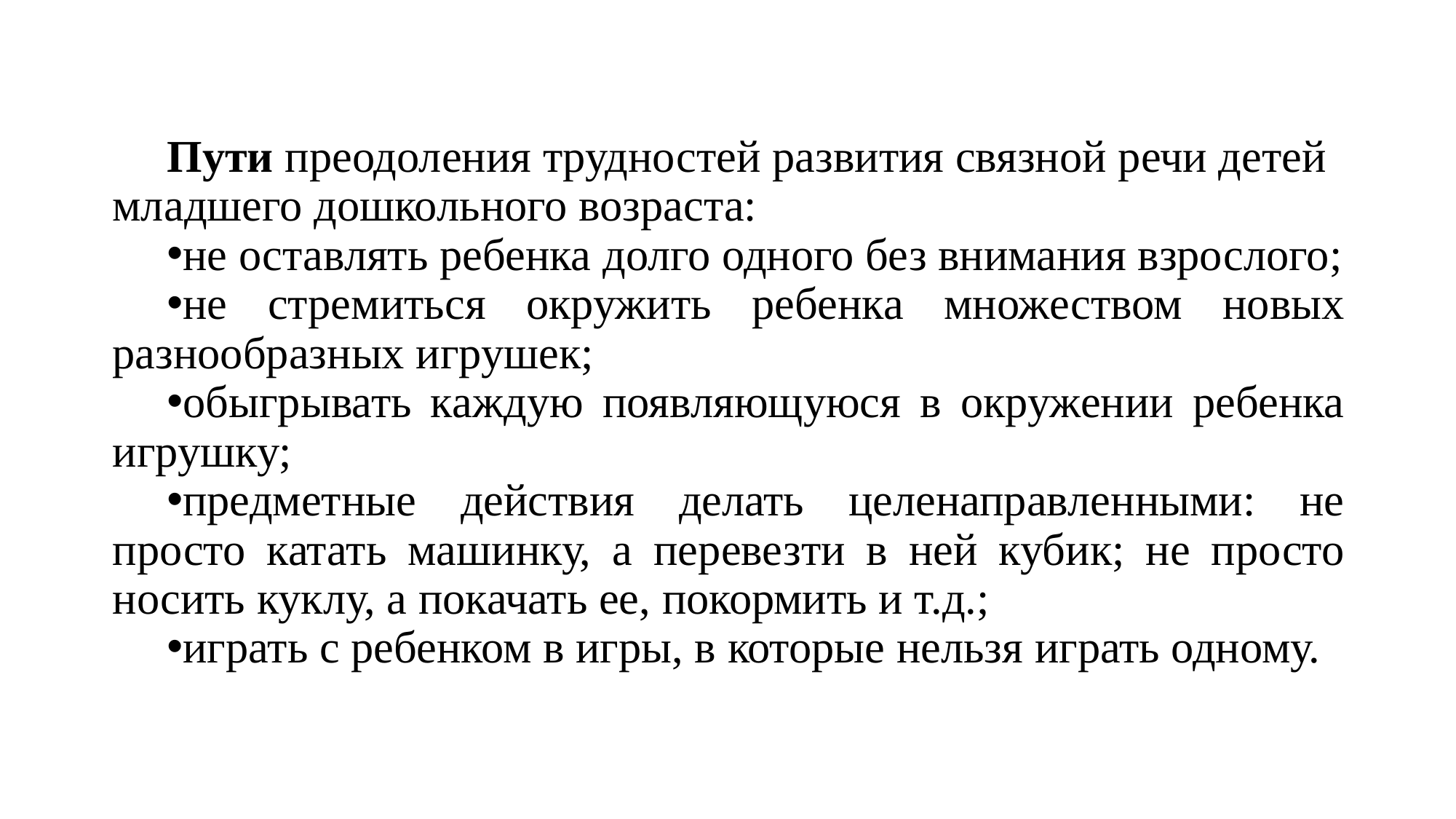

Пути преодоления трудностей развития связной речи детей младшего дошкольного возраста:
не оставлять ребенка долго одного без внимания взрослого;
не стремиться окружить ребенка множеством новых разнообразных игрушек;
обыгрывать каждую появляющуюся в окружении ребенка игрушку;
предметные действия делать целенаправленными: не просто катать машинку, а перевезти в ней кубик; не просто носить куклу, а покачать ее, покормить и т.д.;
играть с ребенком в игры, в которые нельзя играть одному.